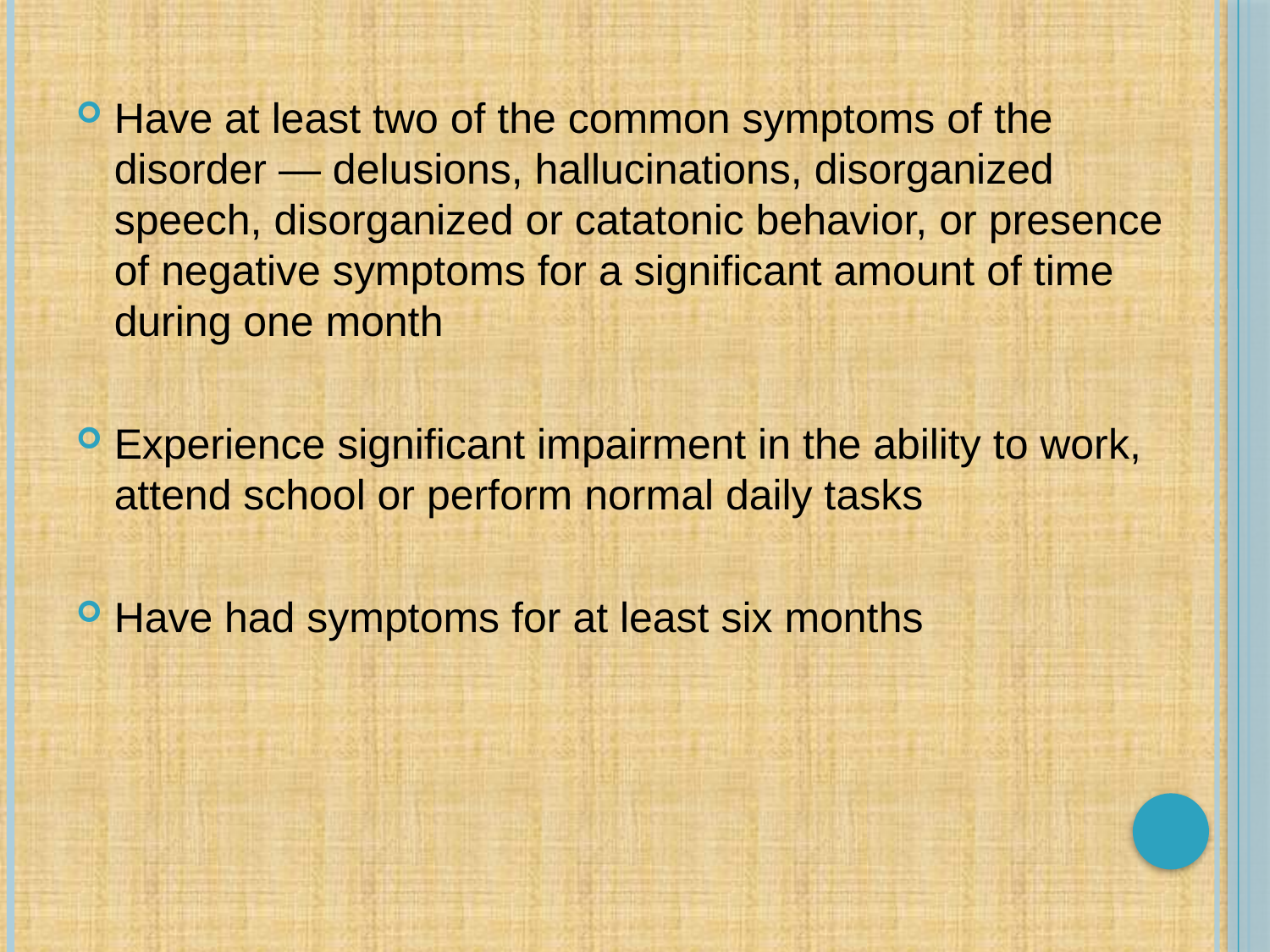

Have at least two of the common symptoms of the disorder — delusions, hallucinations, disorganized speech, disorganized or catatonic behavior, or presence of negative symptoms for a significant amount of time during one month

Experience significant impairment in the ability to work, attend school or perform normal daily tasks

Have had symptoms for at least six months